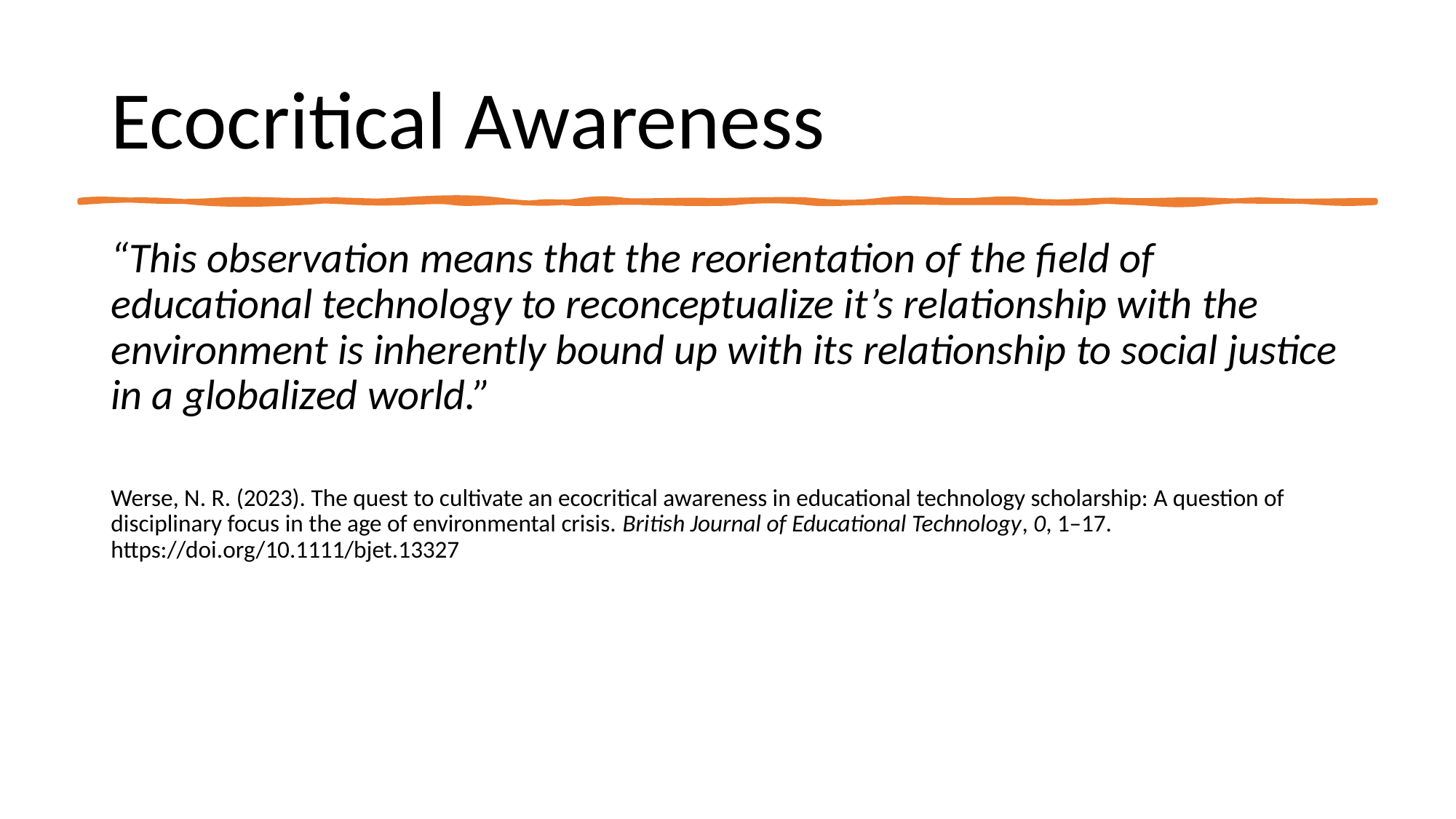

# Ecocritical Awareness

“This observation means that the reorientation of the field of educational technology to reconceptualize it’s relationship with the environment is inherently bound up with its relationship to social justice in a globalized world.”

Werse, N. R. (2023). The quest to cultivate an ecocritical awareness in educational technology scholarship: A question of disciplinary focus in the age of environmental crisis. British Journal of Educational Technology, 0, 1–17. https://doi.org/10.1111/bjet.13327